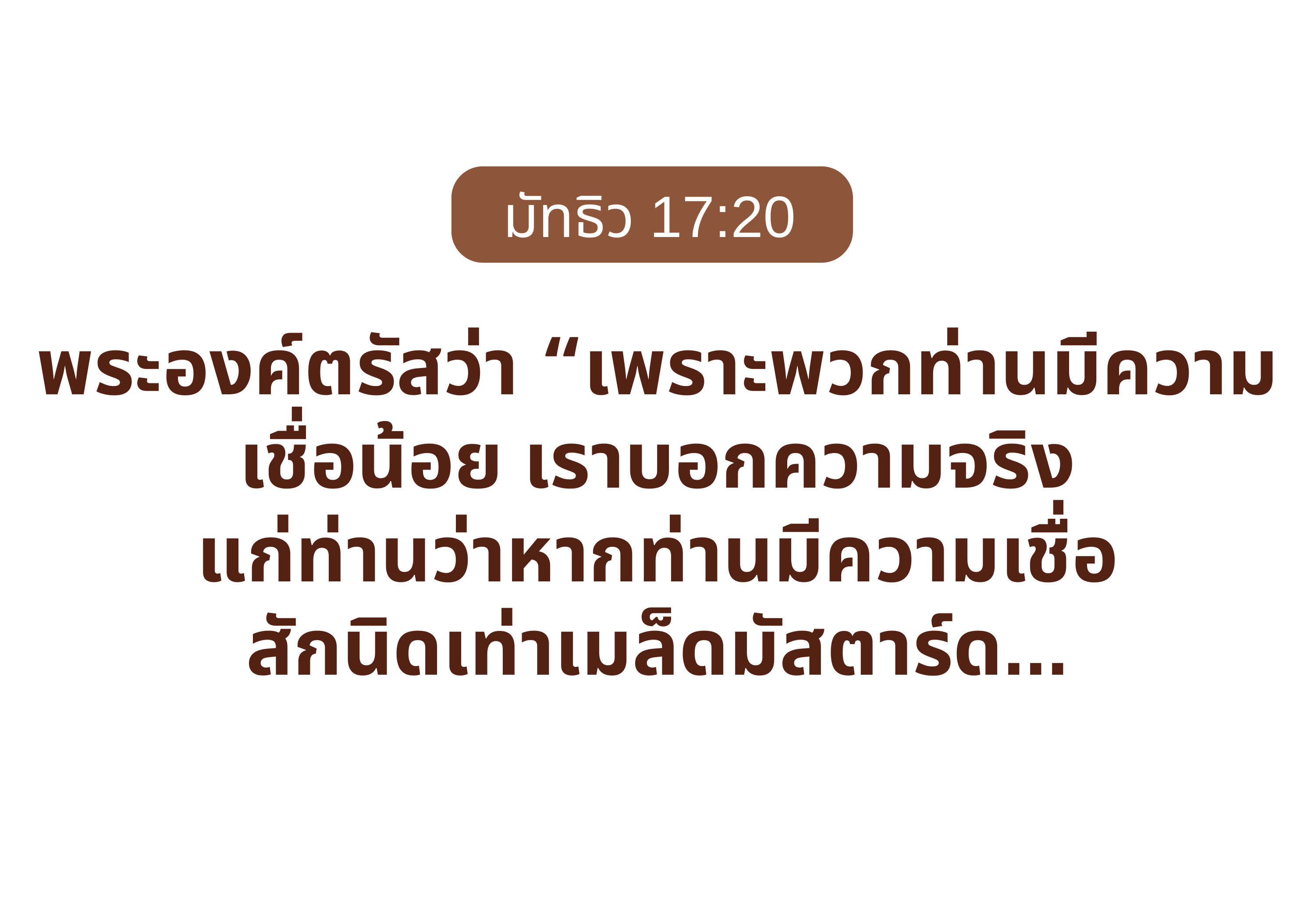

มัทธิว‬ ‭17‬:‭20‬ ‭
พระองค์ตรัสว่า “เพราะพวกท่านมีความเชื่อน้อย เราบอกความจริง
แก่ท่านว่าหากท่านมีความเชื่อ
สักนิดเท่าเมล็ดมัสตาร์ด...